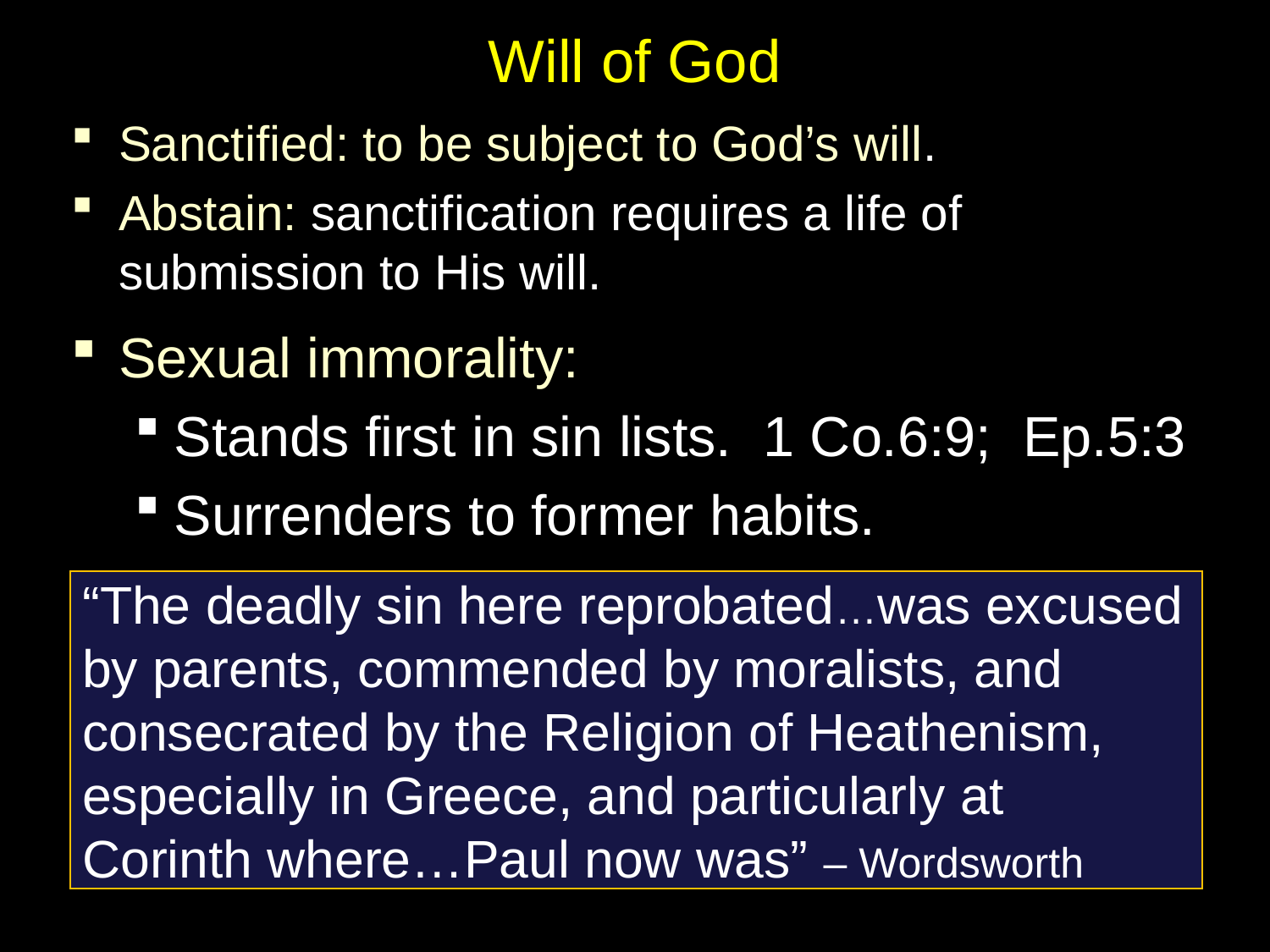

# Will of God
Sanctified: to be subject to God’s will.
Abstain: sanctification requires a life of submission to His will.
Sexual immorality:
Stands first in sin lists.  1 Co.6:9;  Ep.5:3
Surrenders to former habits.

“The deadly sin here reprobated…was excused by parents, commended by moralists, and consecrated by the Religion of Heathenism, especially in Greece, and particularly at Corinth where…Paul now was” – Wordsworth